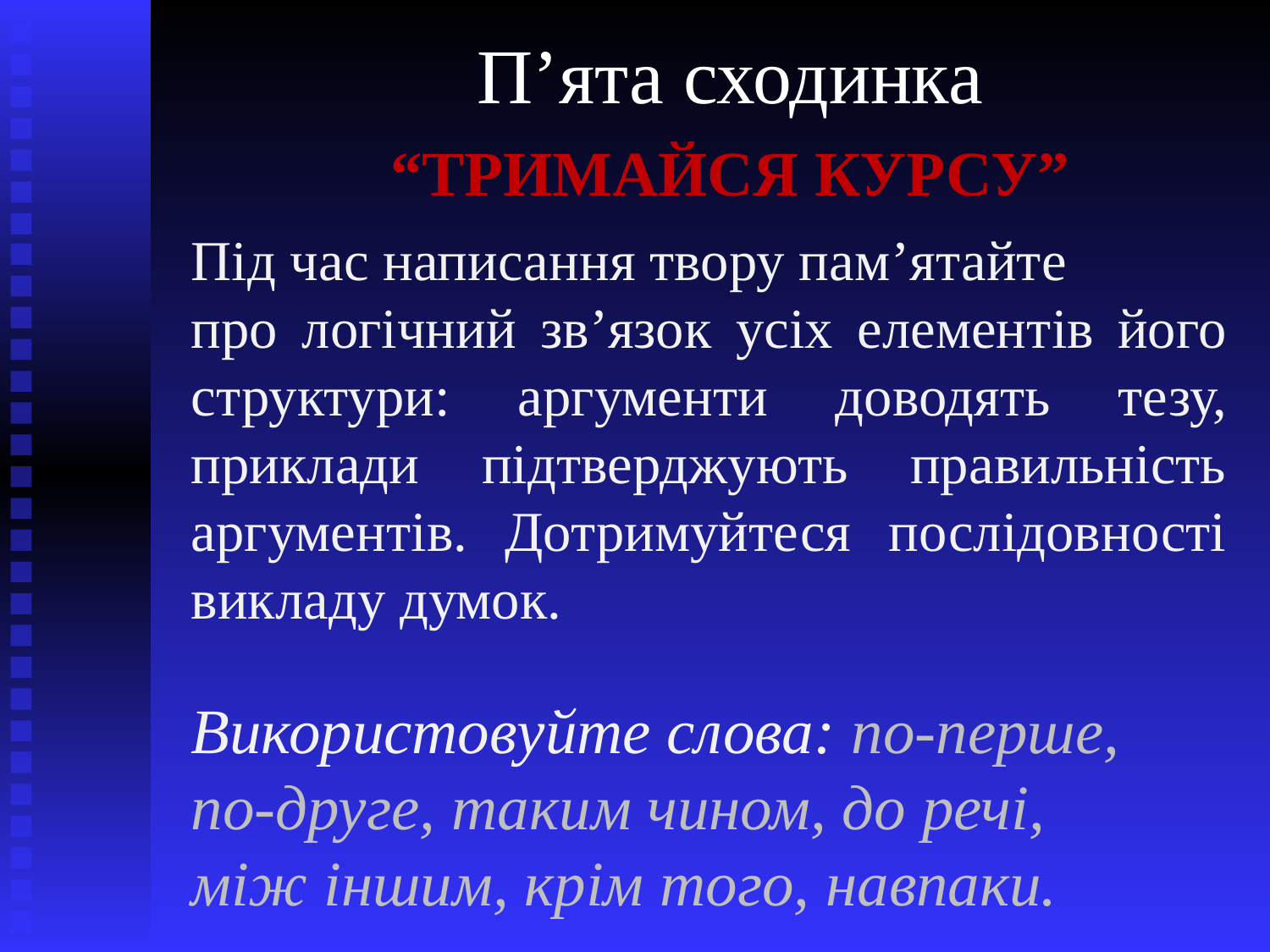

П’ята сходинка
“ТРИМАЙСЯ КУРСУ”
Під час написання твору пам’ятайте
про логічний зв’язок усіх елементів його структури: аргументи доводять тезу, приклади підтверджують правильність аргументів. Дотримуйтеся послідовності викладу думок.

Використовуйте слова: по-перше,
по-друге, таким чином, до речі,
між іншим, крім того, навпаки.